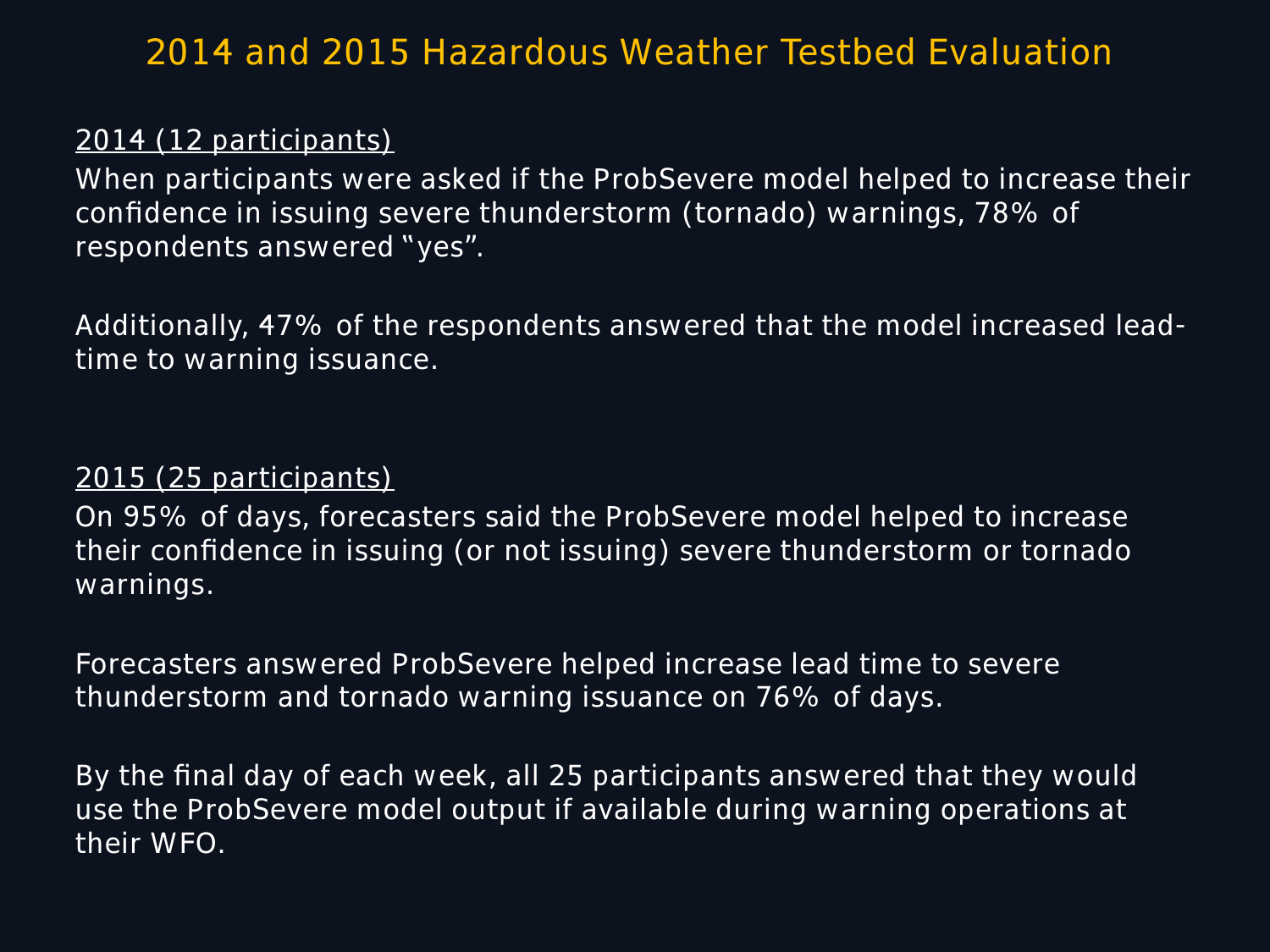

2014 and 2015 Hazardous Weather Testbed Evaluation

2014 (12 participants)
When participants were asked if the ProbSevere model helped to increase their confidence in issuing severe thunderstorm (tornado) warnings, 78% of respondents answered “yes”.

Additionally, 47% of the respondents answered that the model increased lead-time to warning issuance.

2015 (25 participants)
On 95% of days, forecasters said the ProbSevere model helped to increase their confidence in issuing (or not issuing) severe thunderstorm or tornado warnings.

Forecasters answered ProbSevere helped increase lead time to severe thunderstorm and tornado warning issuance on 76% of days.

By the final day of each week, all 25 participants answered that they would use the ProbSevere model output if available during warning operations at their WFO.